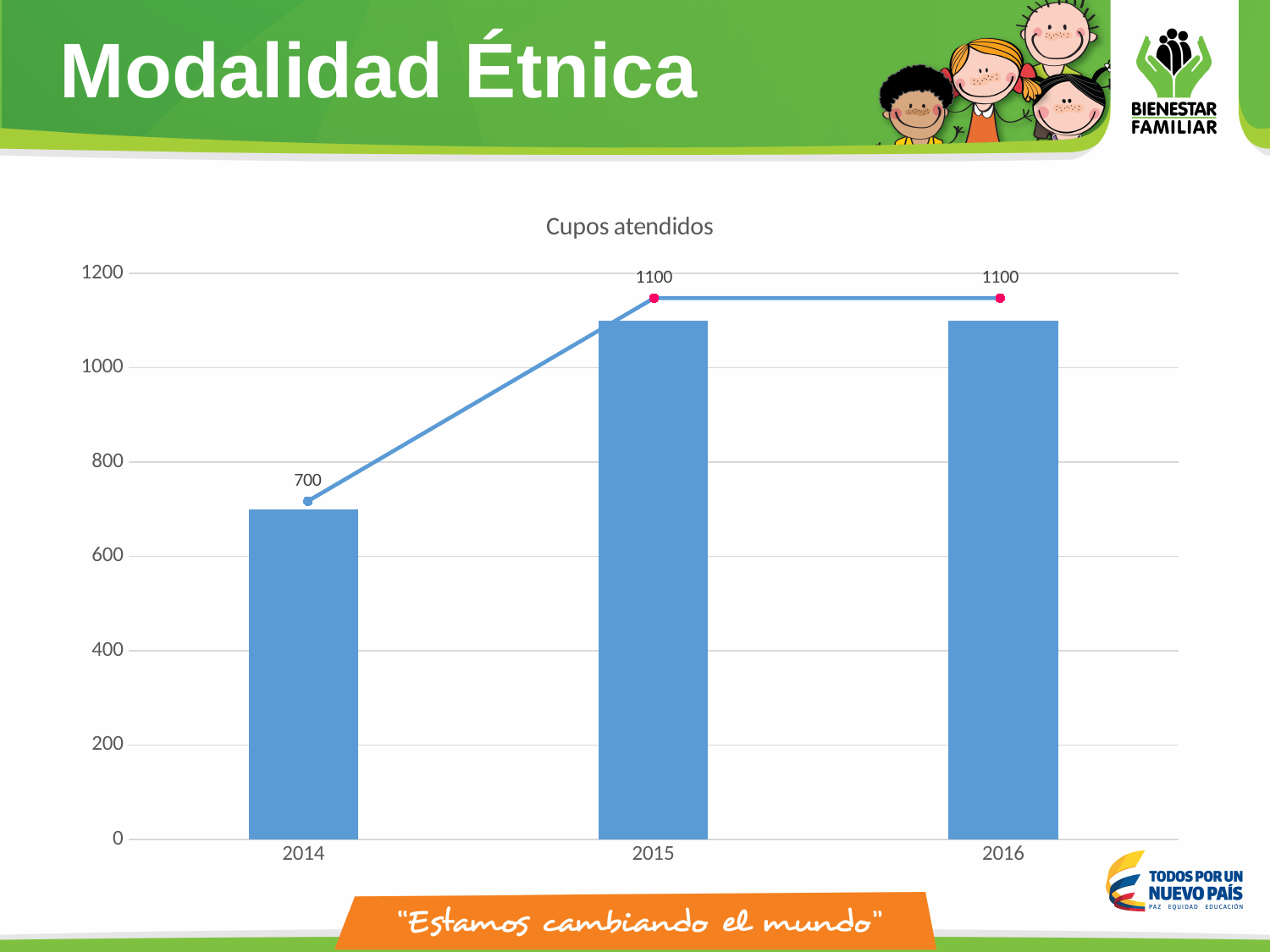

Modalidad Étnica

### Chart:

| Category | Cupos atendidos |
|---|---|
| 2014 | 700.0 |
| 2015 | 1100.0 |
| 2016 | 1100.0 |

### Chart

| Category | Cupos atendidos |
|---|---|
| 2014 | 700.0 |
| 2015 | 1100.0 |
| 2016 | 1100.0 |